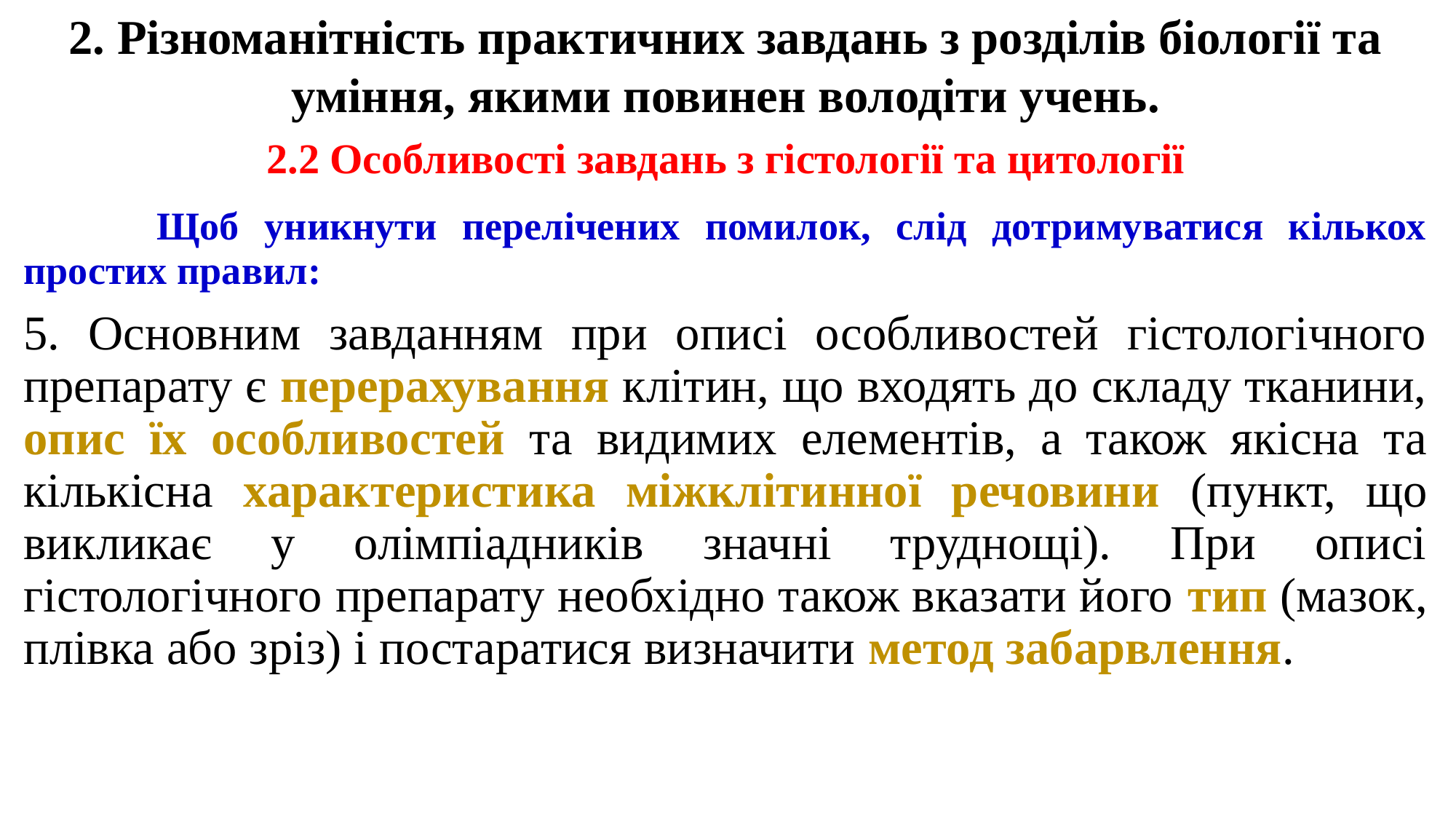

2. Різноманітність практичних завдань з розділів біології та уміння, якими повинен володіти учень.
2.2 Особливості завдань з гістології та цитології
	 Щоб уникнути перелічених помилок, слід дотримуватися кількох простих правил:
5. Основним завданням при описі особливостей гістологічного препарату є перерахування клітин, що входять до складу тканини, опис їх особливостей та видимих елементів, а також якісна та кількісна характеристика міжклітинної речовини (пункт, що викликає у олімпіадників значні труднощі). При описі гістологічного препарату необхідно також вказати його тип (мазок, плівка або зріз) і постаратися визначити метод забарвлення.